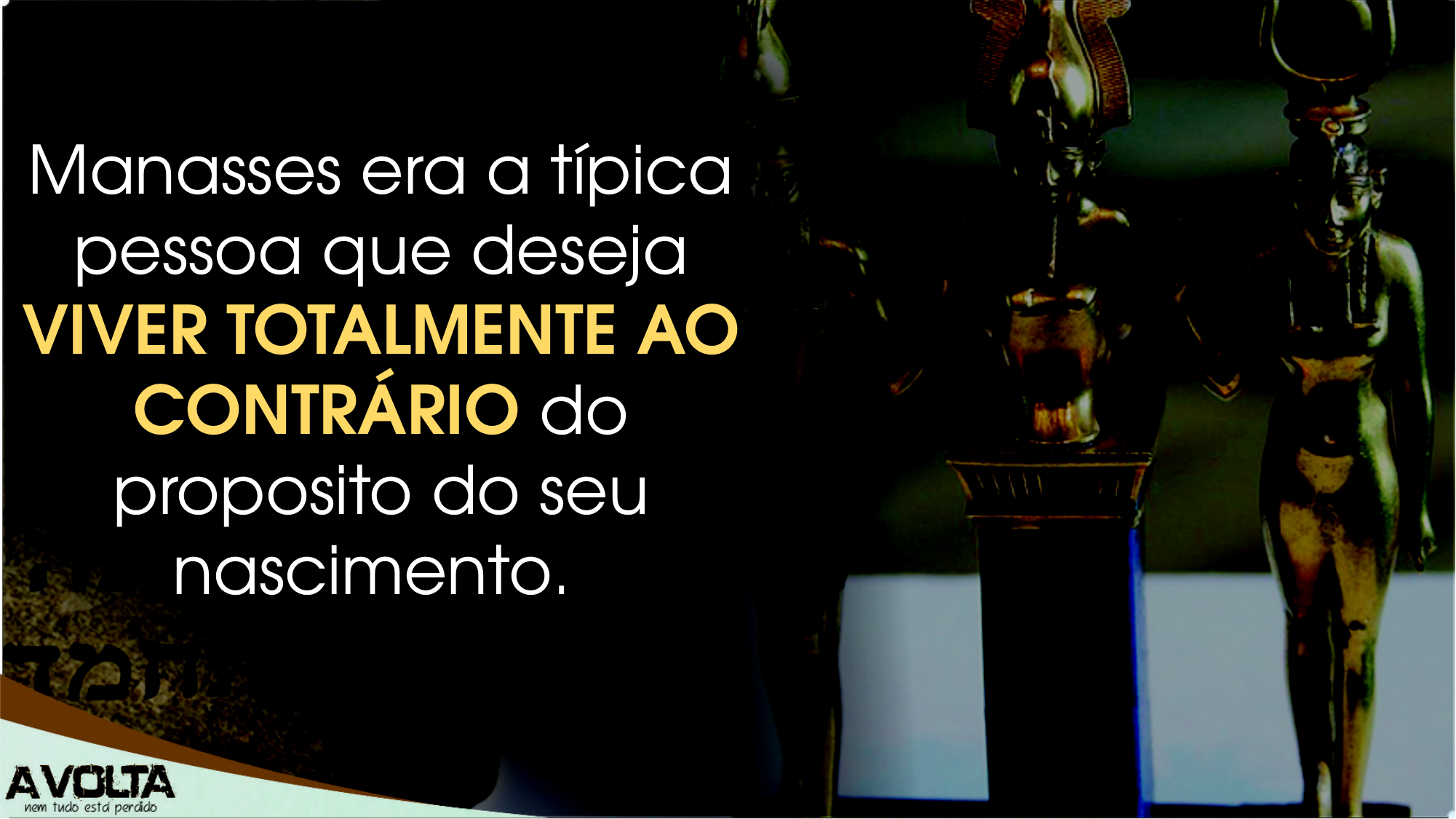

Manasses era a típica pessoa que deseja VIVER TOTALMENTE AO CONTRÁRIO do proposito do seu nascimento.